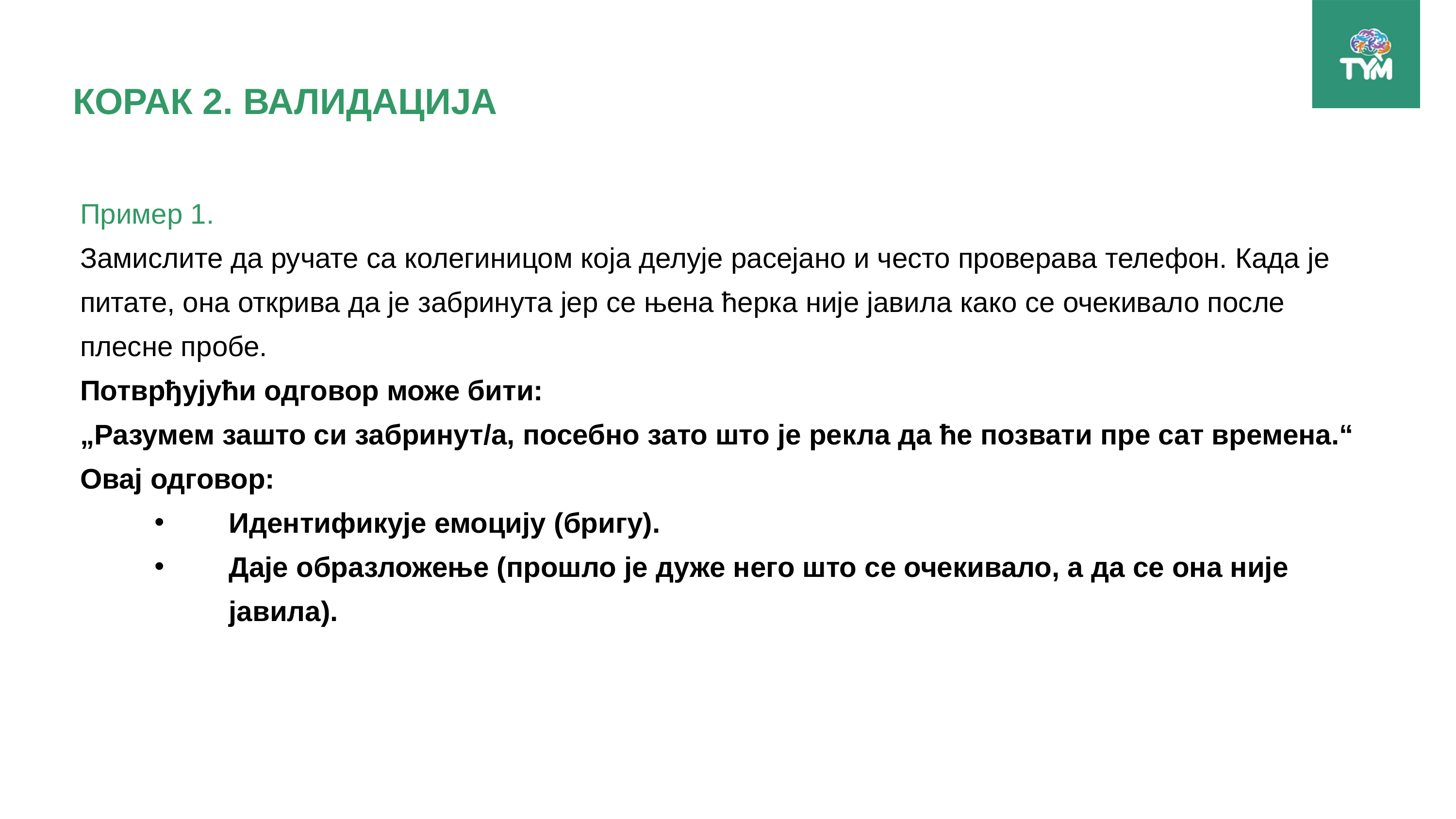

КОРАК 2. ВАЛИДАЦИЈА
Пример 1.
Замислите да ручате са колегиницом која делује расејано и често проверава телефон. Када је питате, она открива да је забринута јер се њена ћерка није јавила како се очекивало после плесне пробе.
Потврђујући одговор може бити:
„Разумем зашто си забринут/а, посебно зато што је рекла да ће позвати пре сат времена.“ Овај одговор:
Идентификује емоцију (бригу).
Даје образложење (прошло је дуже него што се очекивало, а да се она није јавила).